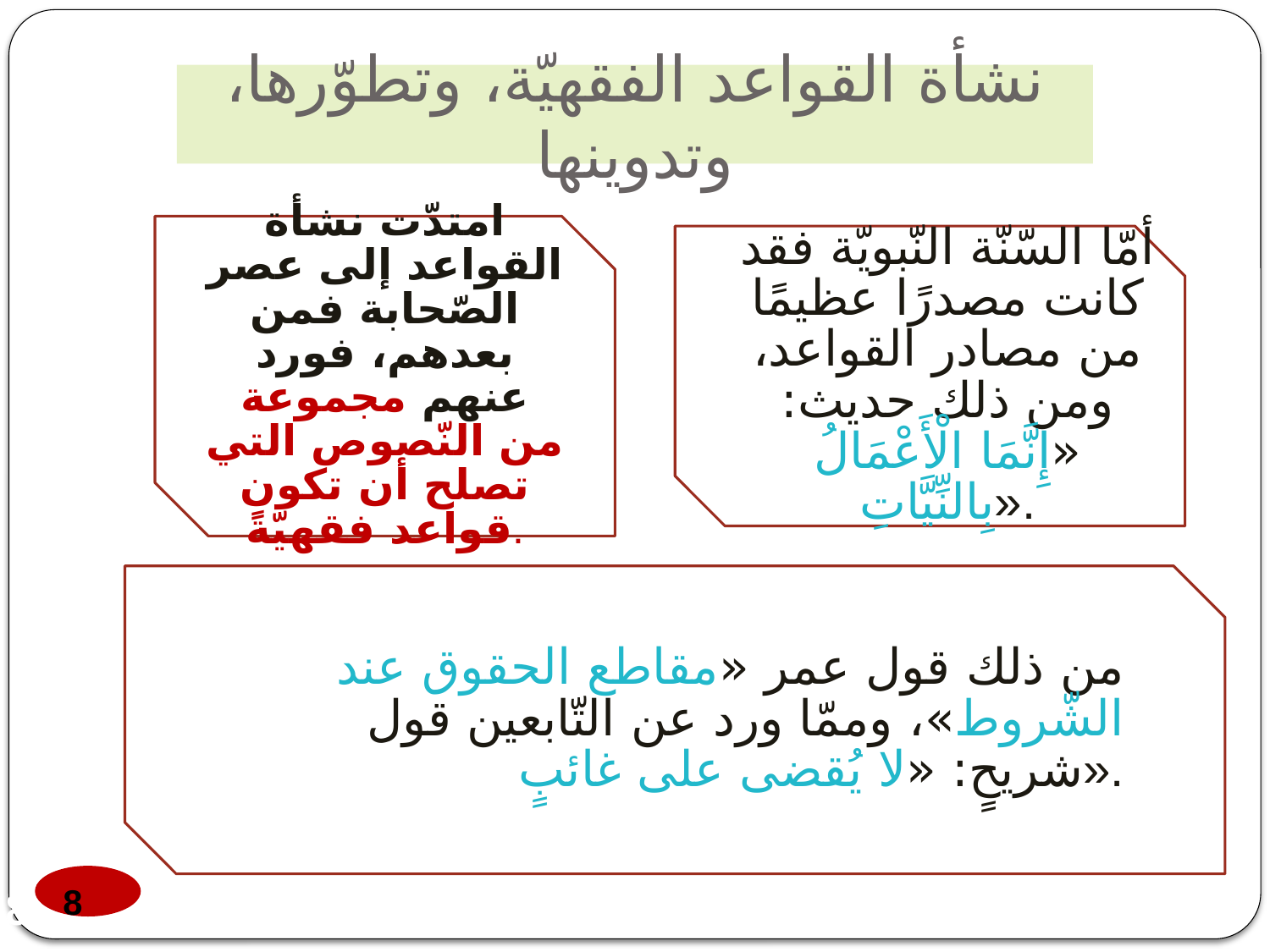

# نشأة القواعد الفقهيّة، وتطوّرها، وتدوينها

امتدّت نشأة القواعد إلى عصر الصّحابة فمن بعدهم، فورد عنهم مجموعة من النّصوص التي تصلح أن تكون قواعد فقهيّةً.

أمّا السّنّة النّبويّة فقد كانت مصدرًا عظيمًا من مصادر القواعد، ومن ذلك حديث: «إِنَّمَا الْأَعْمَالُ بِالنِّيَّاتِ».

من ذلك قول عمر «مقاطع الحقوق عند الشّروط»، وممّا ورد عن التّابعين قول شريحٍ: «لا يُقضى على غائبٍ».
8